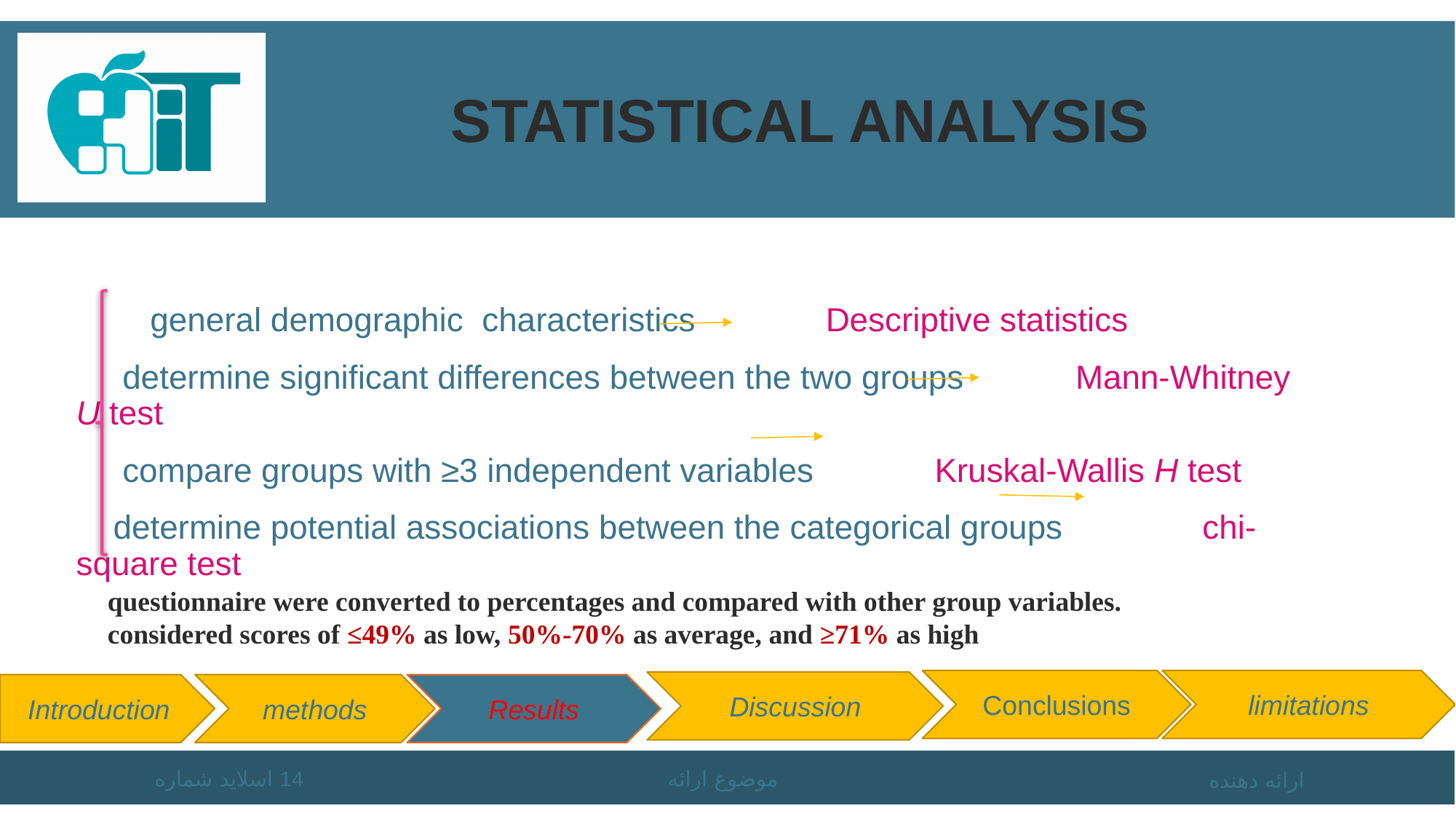

# Statistical Analysis

        general demographic  characteristics              Descriptive statistics
     determine significant differences between the two groups            Mann-Whitney U test
     compare groups with ≥3 independent variables             Kruskal-Wallis H test
    determine potential associations between the categorical groups               chi-square test

questionnaire were converted to percentages and compared with other group variables.
considered scores of ≤49% as low, 50%-70% as average, and ≥71% as high
Conclusions
limitations
Discussion
Introduction
methods
Results
اسلاید شماره 14
موضوع ارائه
ارائه دهنده